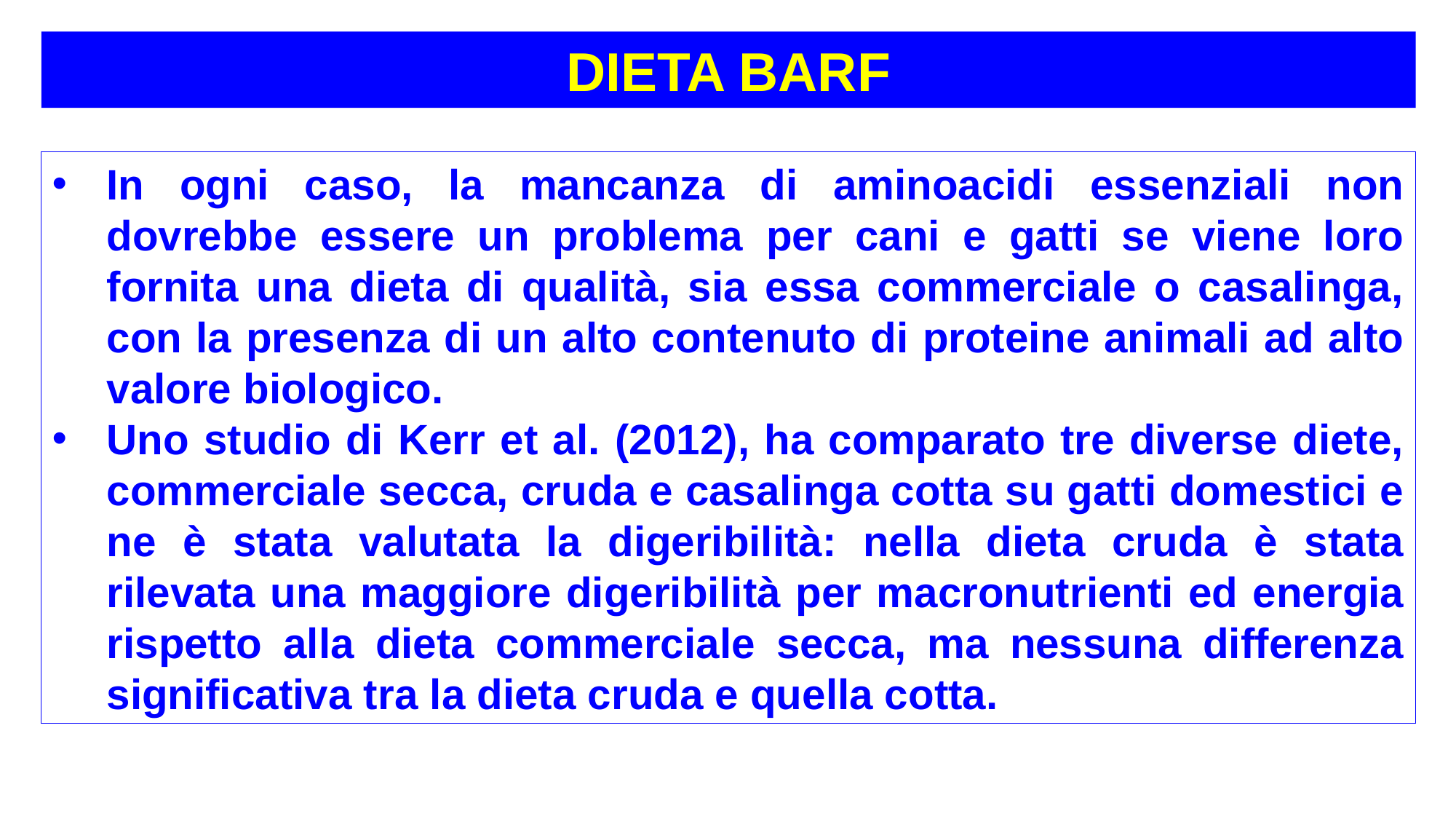

DIETA BARF
In ogni caso, la mancanza di aminoacidi essenziali non dovrebbe essere un problema per cani e gatti se viene loro fornita una dieta di qualità, sia essa commerciale o casalinga, con la presenza di un alto contenuto di proteine animali ad alto valore biologico.
Uno studio di Kerr et al. (2012), ha comparato tre diverse diete, commerciale secca, cruda e casalinga cotta su gatti domestici e ne è stata valutata la digeribilità: nella dieta cruda è stata rilevata una maggiore digeribilità per macronutrienti ed energia rispetto alla dieta commerciale secca, ma nessuna differenza significativa tra la dieta cruda e quella cotta.